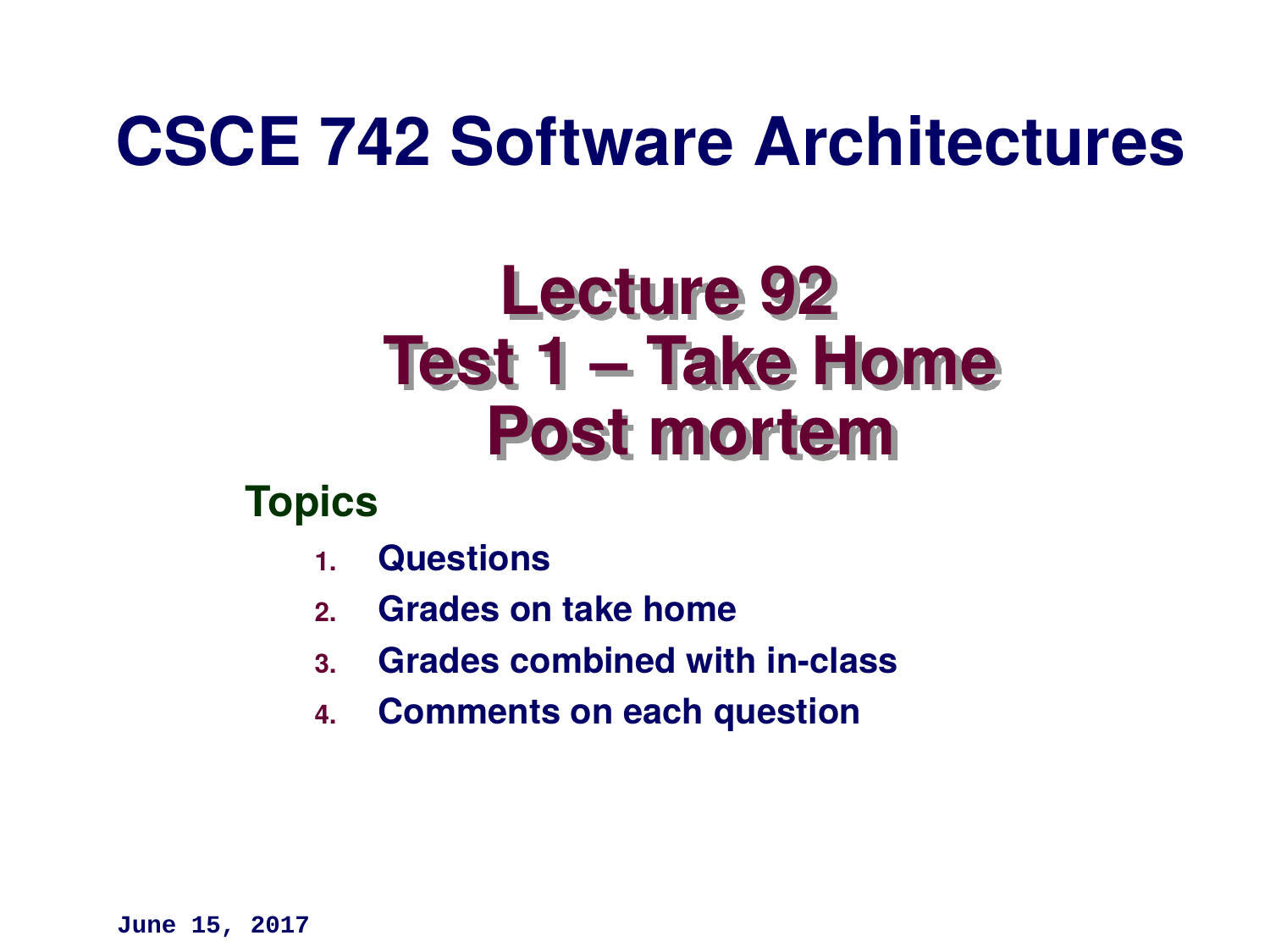

CSCE 742 Software Architectures
# Lecture 92 Test 1 – Take Home Post mortem
Topics
Questions
Grades on take home
Grades combined with in-class
Comments on each question

June 15, 2017